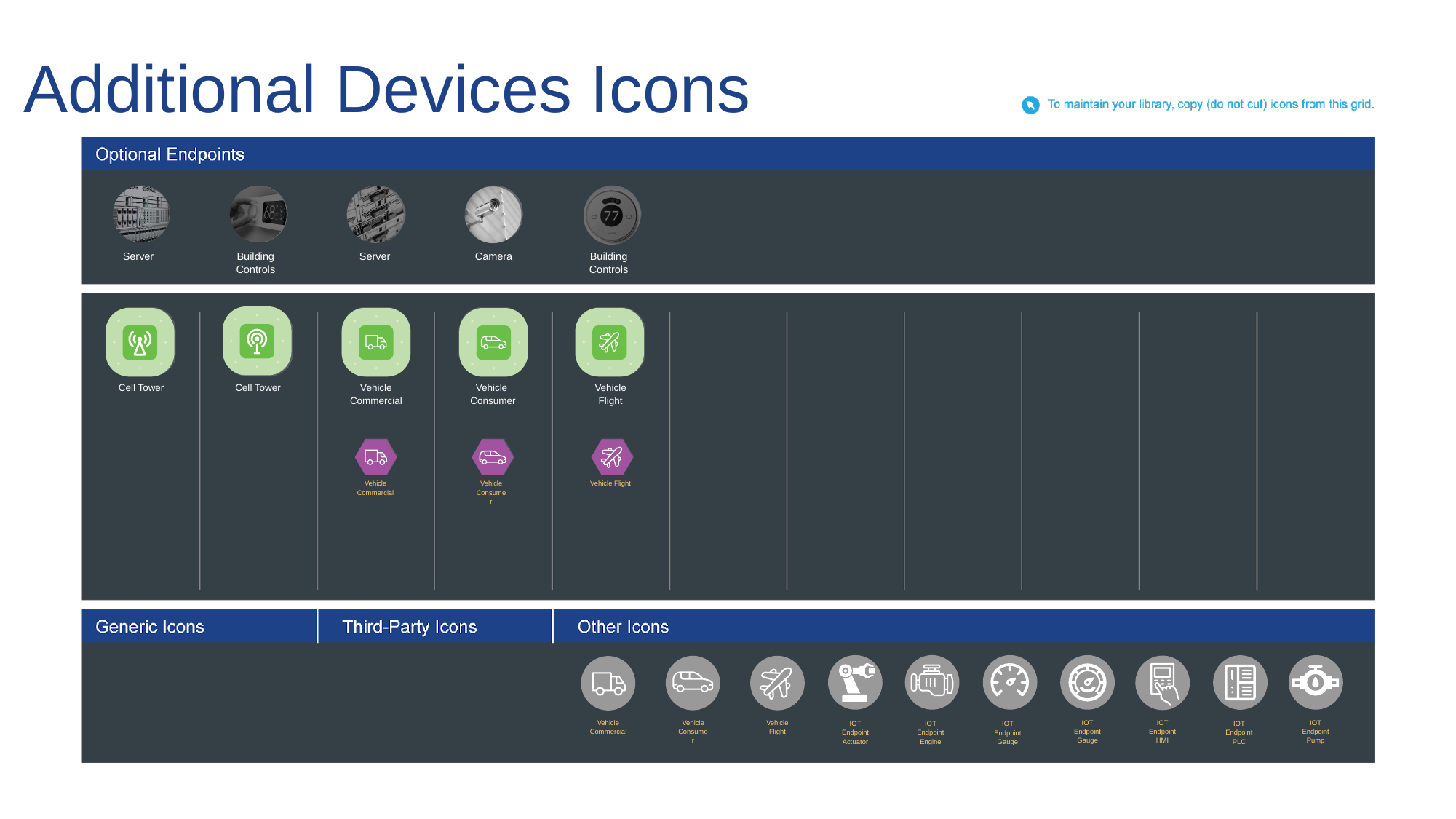

# Additional Devices Icons

Server
Building
Controls
Server
Camera
Building
Controls

Cell Tower
Cell Tower
Vehicle
Commercial
Vehicle
Consumer
Vehicle
Flight

Vehicle
Commercial
Vehicle
Consumer
Vehicle Flight

Vehicle
Commercial
Vehicle
Consumer
IOT Endpoint
Gauge
IOT Endpoint
HMI
IOT Endpoint
Pump
Vehicle
Flight
IOT Endpoint
Actuator
IOT Endpoint
Engine
IOT Endpoint
PLC
IOT Endpoint
Gauge